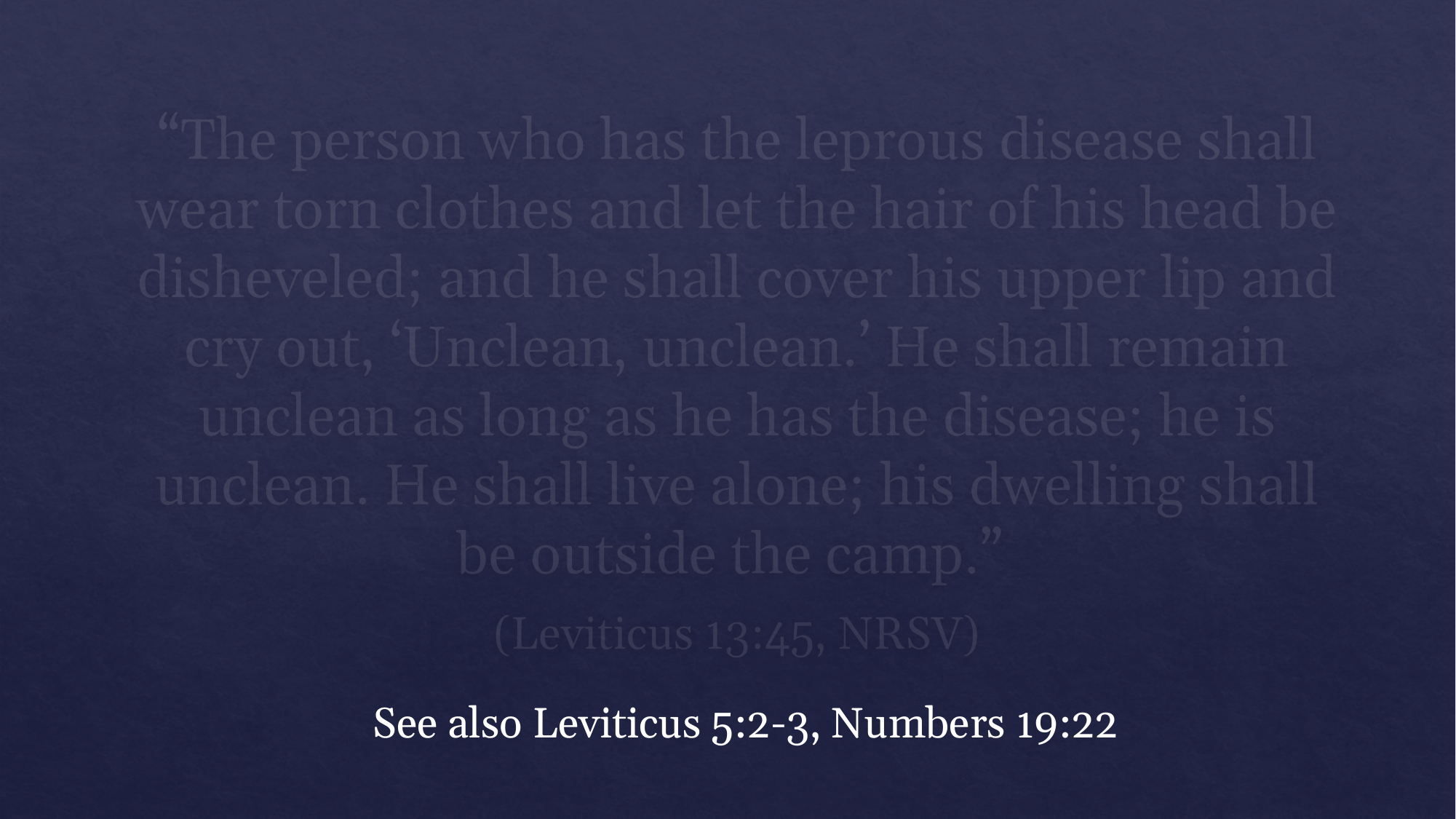

“The person who has the leprous disease shall wear torn clothes and let the hair of his head be disheveled; and he shall cover his upper lip and cry out, ‘Unclean, unclean.’ He shall remain unclean as long as he has the disease; he is unclean. He shall live alone; his dwelling shall be outside the camp.”
(Leviticus 13:45, NRSV)
See also Leviticus 5:2-3, Numbers 19:22